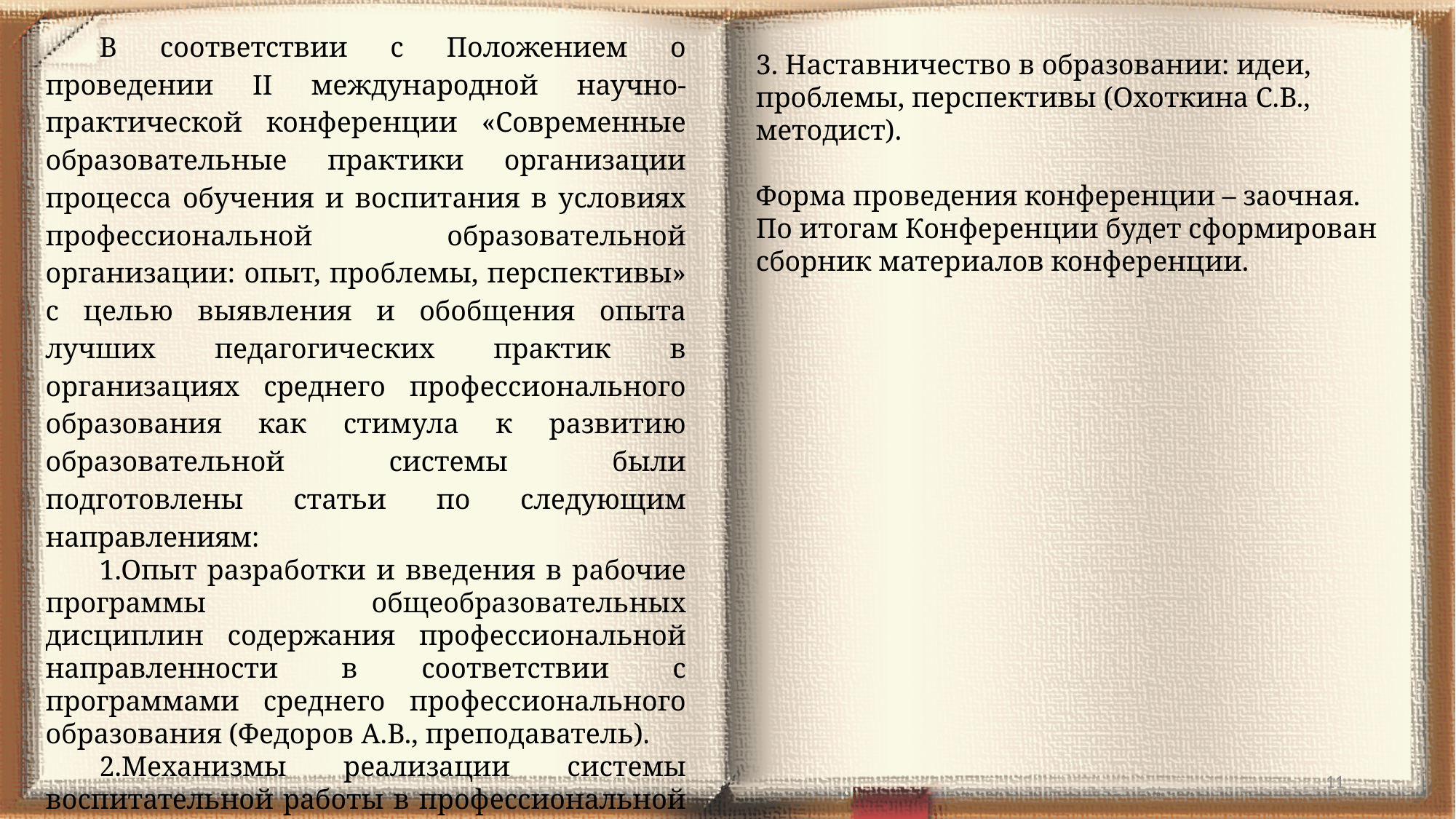

В соответствии с Положением о проведении II международной научно-практической конференции «Современные образовательные практики организации процесса обучения и воспитания в условиях профессиональной образовательной организации: опыт, проблемы, перспективы» с целью выявления и обобщения опыта лучших педагогических практик в организациях среднего профессионального образования как стимула к развитию образовательной системы были подготовлены статьи по следующим направлениям:
1.Опыт разработки и введения в рабочие программы общеобразовательных дисциплин содержания профессиональной направленности в соответствии с программами среднего профессионального образования (Федоров А.В., преподаватель).
2.Механизмы реализации системы воспитательной работы в профессиональной образовательной организации (Федорова Е.В., преподаватель).

3. Наставничество в образовании: идеи, проблемы, перспективы (Охоткина С.В., методист).

Форма проведения конференции – заочная. По итогам Конференции будет сформирован сборник материалов конференции.
11